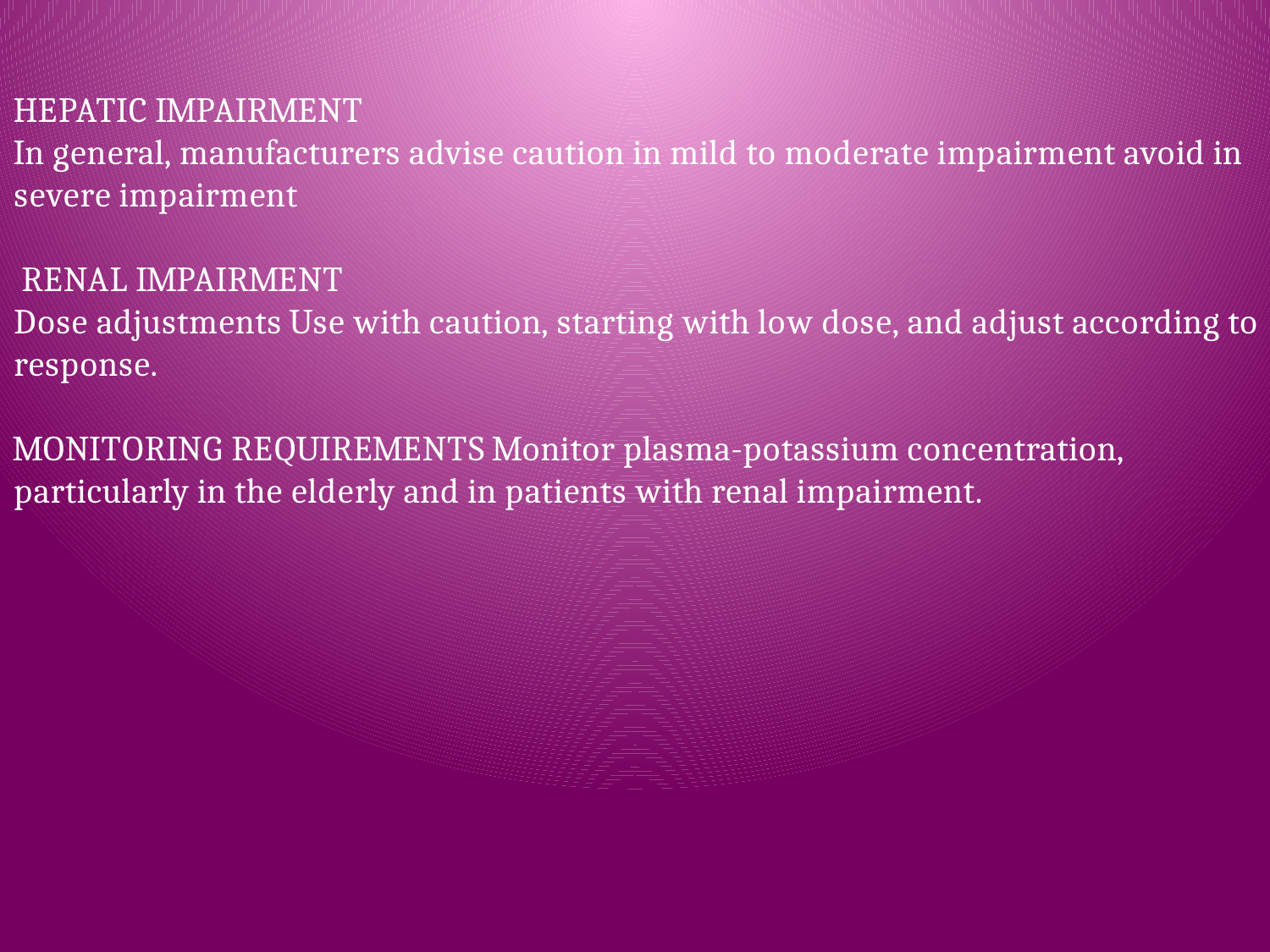

HEPATIC IMPAIRMENT
In general, manufacturers advise caution in mild to moderate impairment avoid in severe impairment

 RENAL IMPAIRMENT
Dose adjustments Use with caution, starting with low dose, and adjust according to response.

MONITORING REQUIREMENTS Monitor plasma-potassium concentration, particularly in the elderly and in patients with renal impairment.